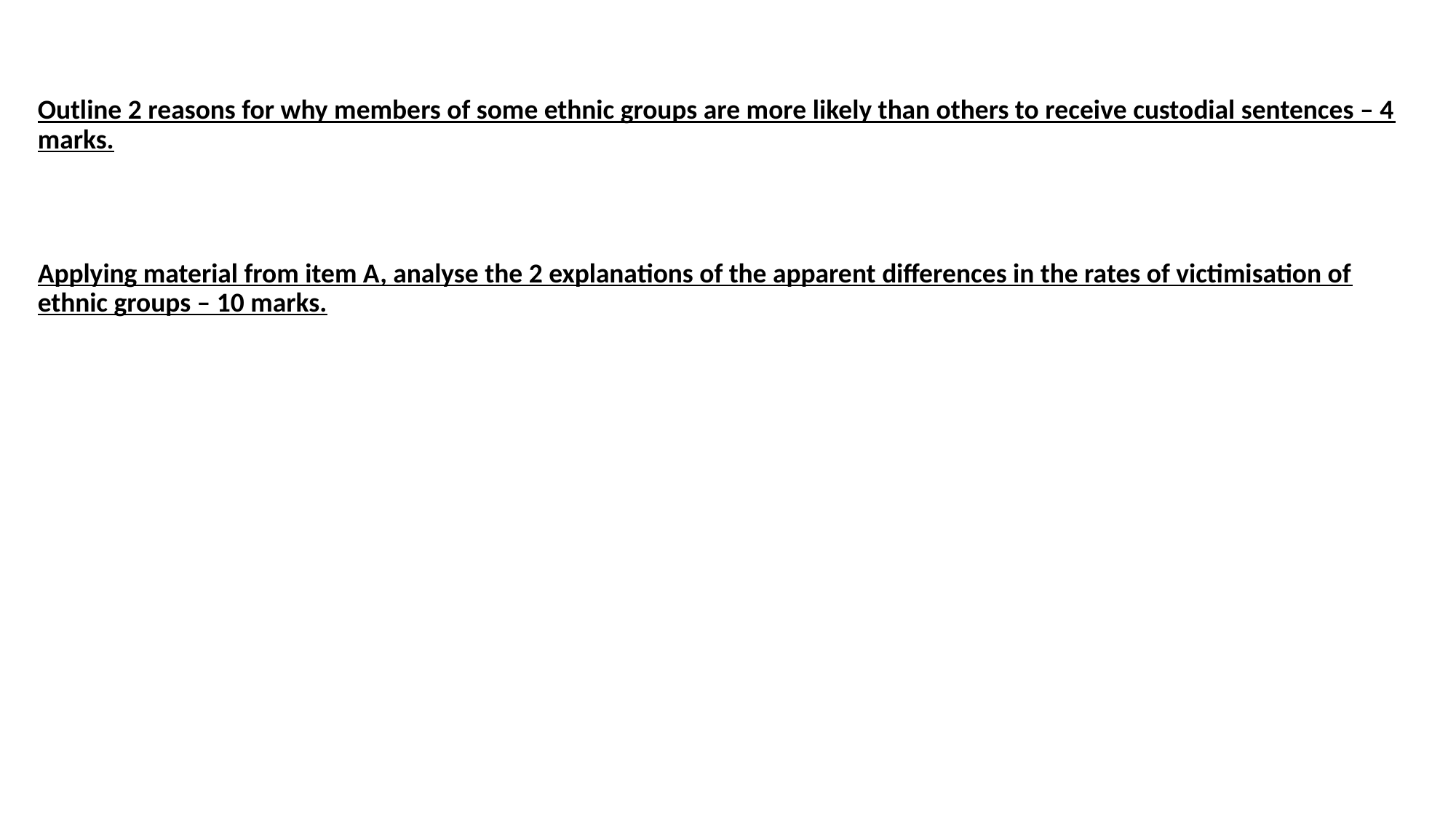

# ESSAY QUESTION:
Outline 2 reasons for why members of some ethnic groups are more likely than others to receive custodial sentences – 4 marks.

Applying material from item A, analyse the 2 explanations of the apparent differences in the rates of victimisation of ethnic groups – 10 marks.